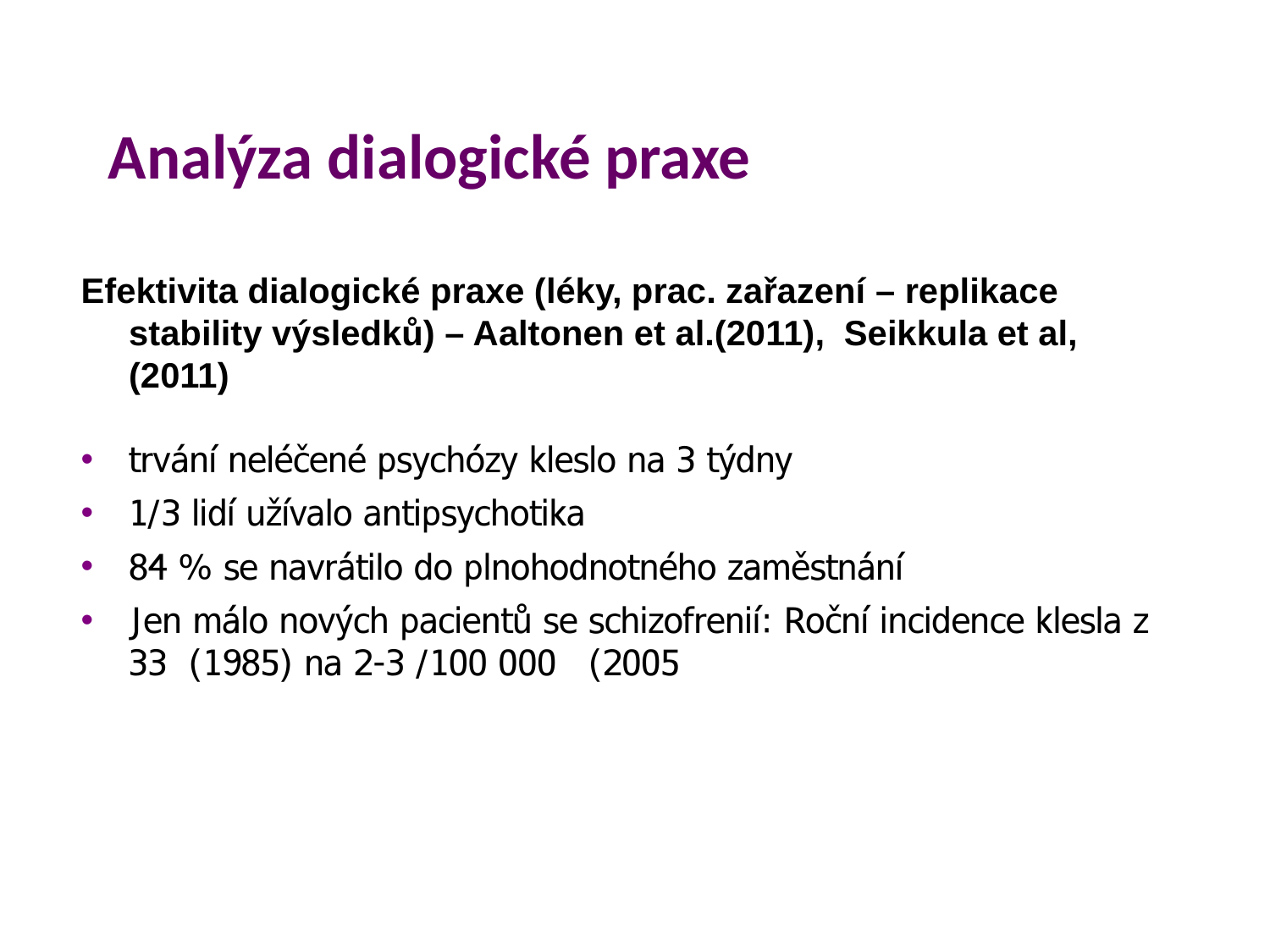

#
Analýza dialogické praxe
Efektivita dialogické praxe (léky, prac. zařazení – replikace stability výsledků) – Aaltonen et al.(2011),  Seikkula et al, (2011)

trvání neléčené psychózy kleslo na 3 týdny
1/3 lidí užívalo antipsychotika
84 % se navrátilo do plnohodnotného zaměstnání
Jen málo nových pacientů se schizofrenií: Roční incidence klesla z 33  (1985) na 2-3 /100 000   (2005